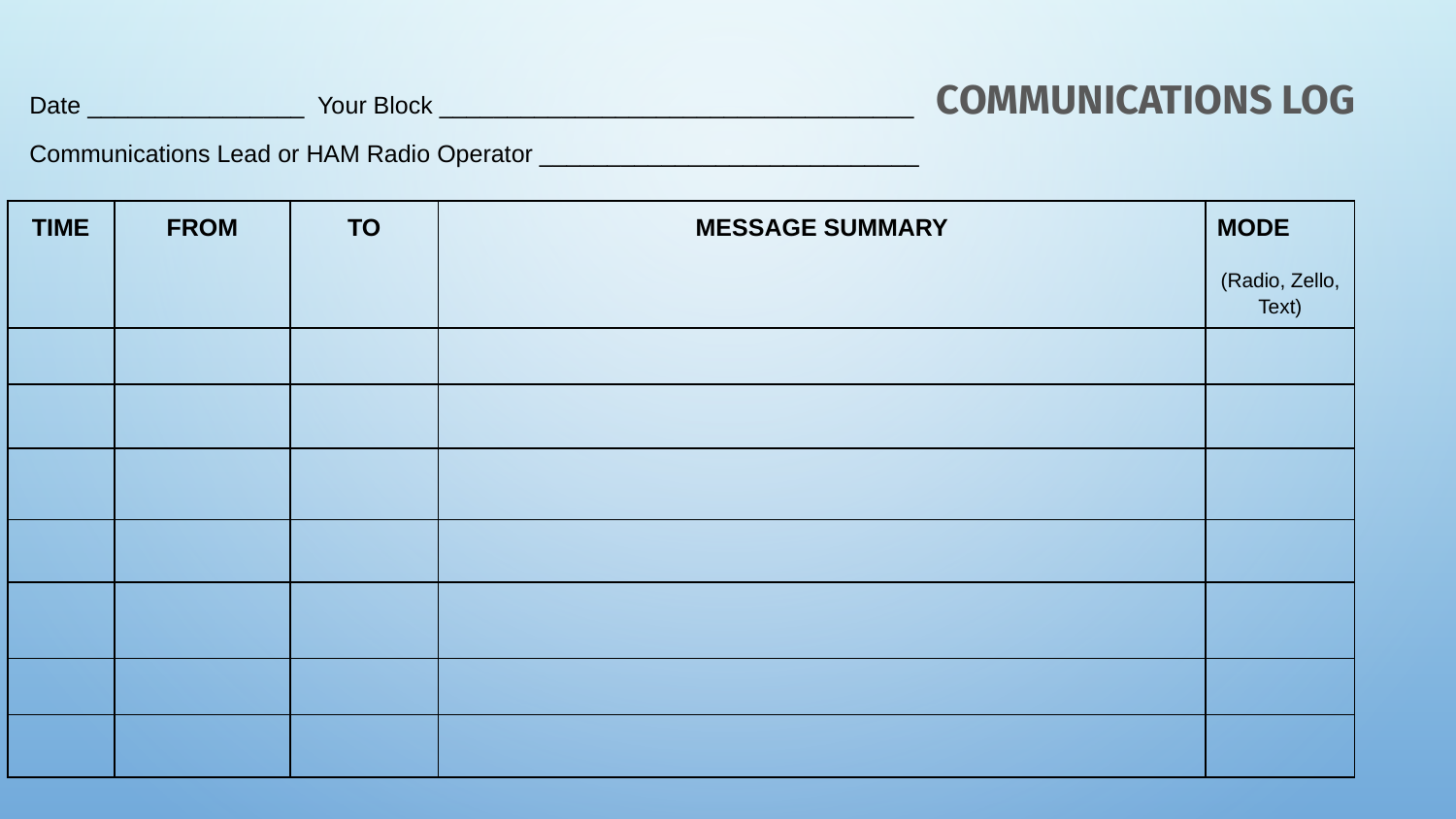

Date ________________  Your Block ___________________________________   COMMUNICATIONS LOG
Communications Lead or HAM Radio Operator ____________________________

| TIME | FROM | TO | MESSAGE SUMMARY | MODE (Radio, Zello, Text) |
| --- | --- | --- | --- | --- |
|  |  |  |  |  |
|  |  |  |  |  |
|  |  |  |  |  |
|  |  |  |  |  |
|  |  |  |  |  |
|  |  |  |  |  |
|  |  |  |  |  |